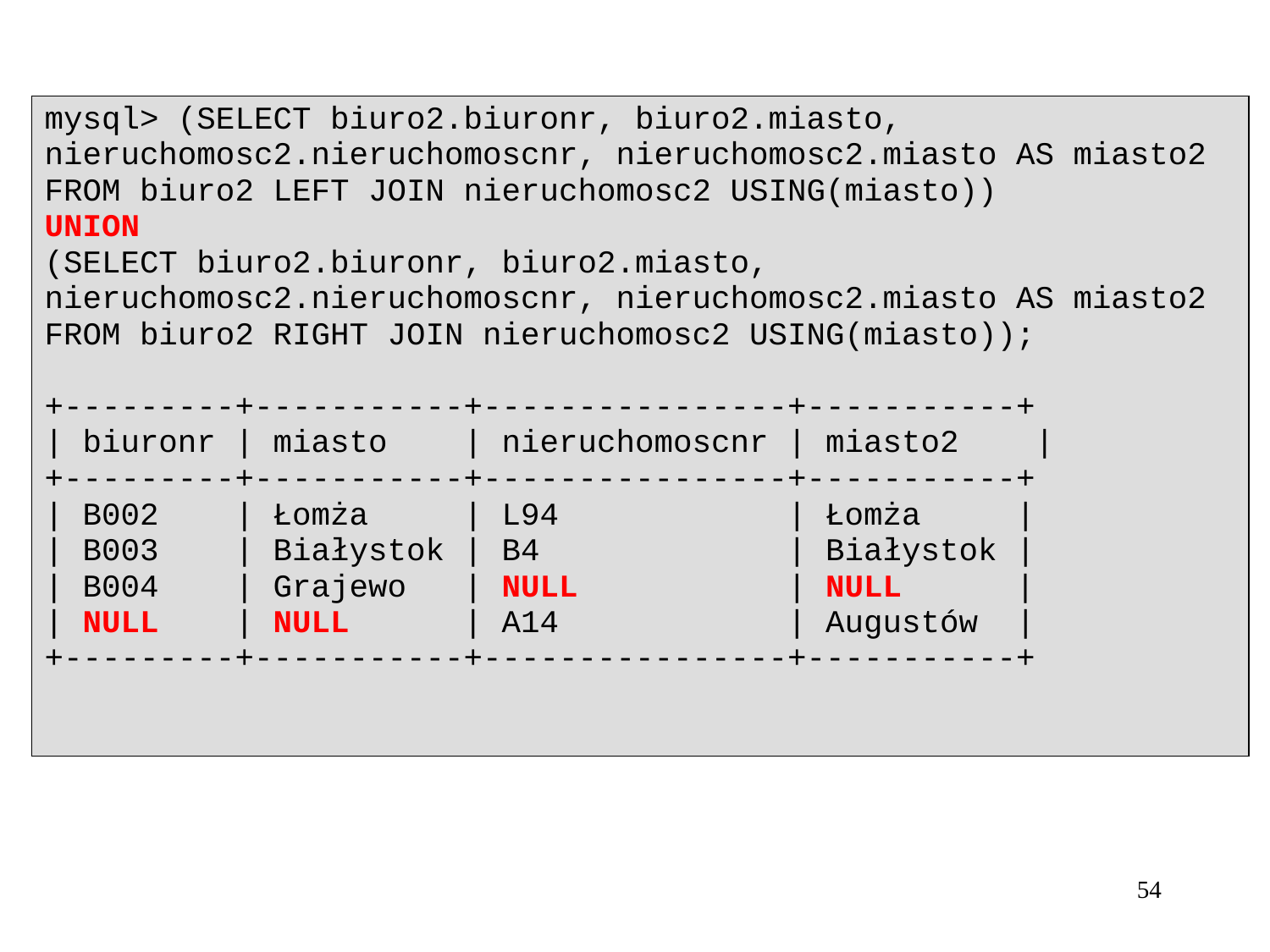

| mysql> (SELECT biuro2.biuronr, biuro2.miasto, nieruchomosc2.nieruchomoscnr, nieruchomosc2.miasto AS miasto2 FROM biuro2 LEFT JOIN nieruchomosc2 USING(miasto)) UNION (SELECT biuro2.biuronr, biuro2.miasto, nieruchomosc2.nieruchomoscnr, nieruchomosc2.miasto AS miasto2 FROM biuro2 RIGHT JOIN nieruchomosc2 USING(miasto)); +---------+-----------+----------------+-----------+ | biuronr | miasto | nieruchomoscnr | miasto2 | +---------+-----------+----------------+-----------+ | B002 | Łomża | L94 | Łomża | | B003 | Białystok | B4 | Białystok | | B004 | Grajewo | NULL | NULL | | NULL | NULL | A14 | Augustów | +---------+-----------+----------------+-----------+ |
| --- |

54